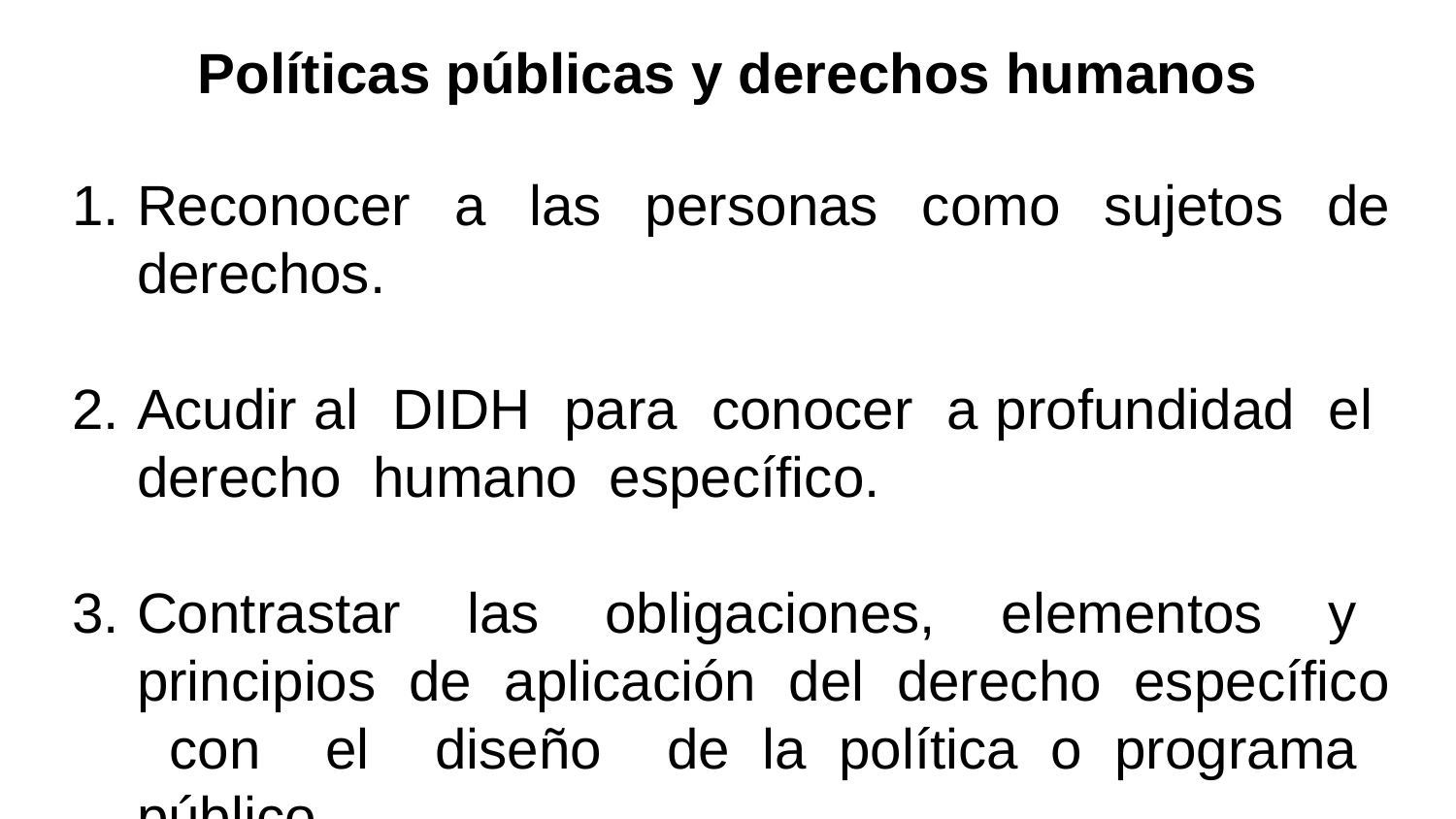

# Políticas públicas y derechos humanos

Reconocer a las personas como sujetos de derechos.

Acudir al  DIDH  para  conocer  a profundidad  el  derecho  humano  específico.

Contrastar  las  obligaciones,  elementos  y  principios  de  aplicación  del  derecho  específico  con  el  diseño  de la política o programa  público.